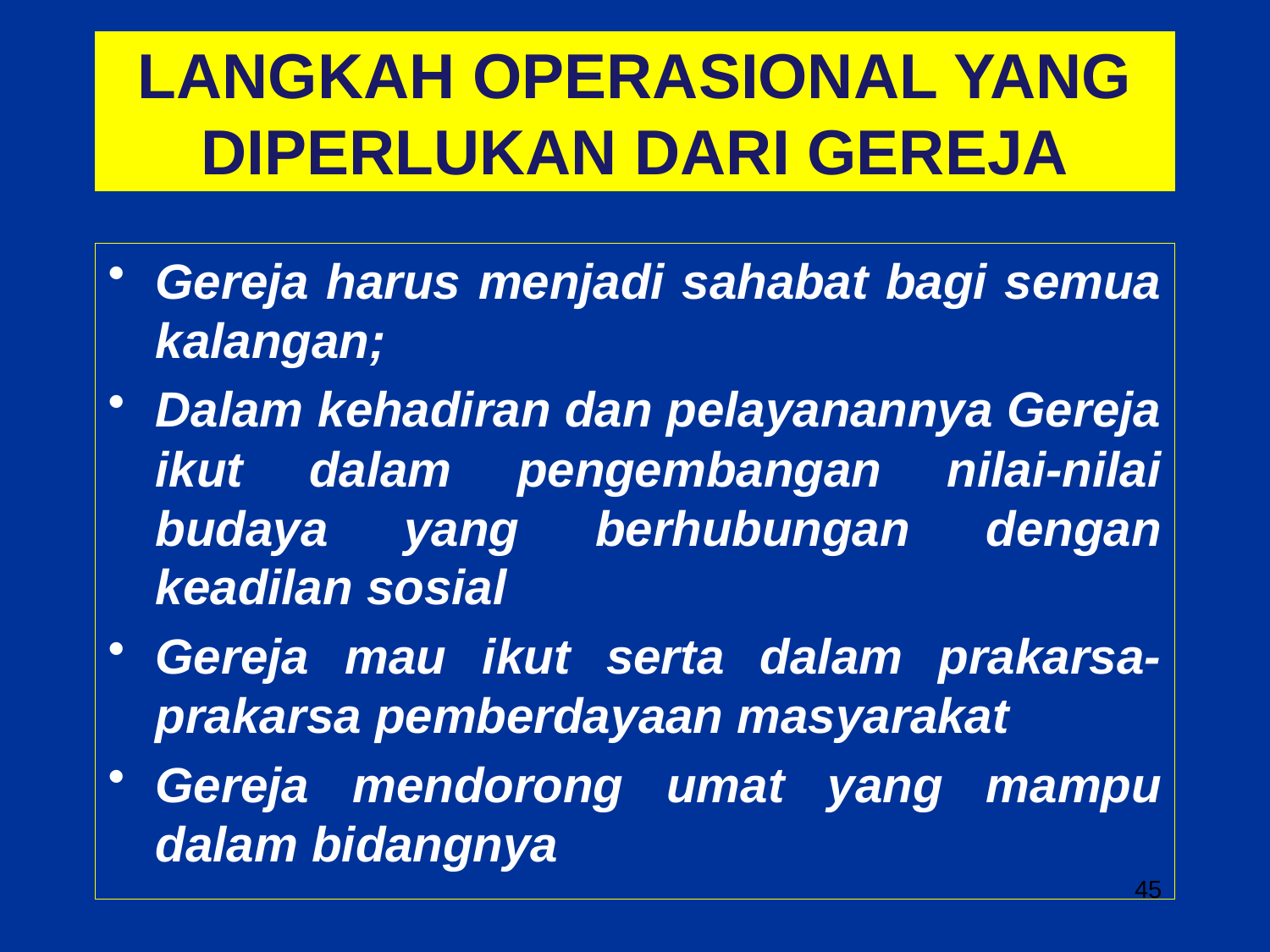

# LANGKAH OPERASIONAL YANG DIPERLUKAN DARI GEREJA
Gereja harus menjadi sahabat bagi semua kalangan;
Dalam kehadiran dan pelayanannya Gereja ikut dalam pengembangan nilai-nilai budaya yang berhubungan dengan keadilan sosial
Gereja mau ikut serta dalam prakarsa-prakarsa pemberdayaan masyarakat
Gereja mendorong umat yang mampu dalam bidangnya
45